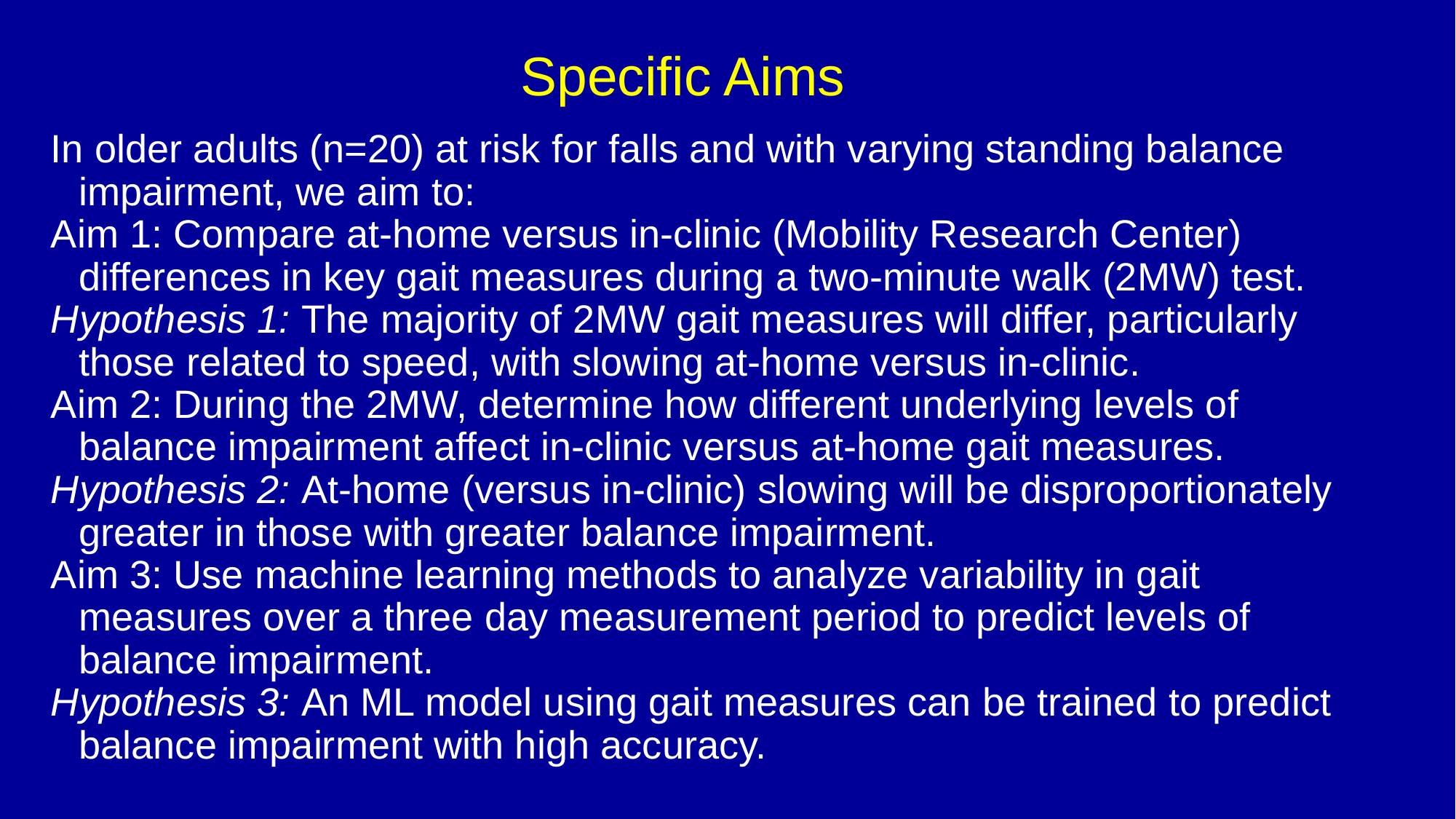

# Specific Aims
In older adults (n=20) at risk for falls and with varying standing balance impairment, we aim to:
Aim 1: Compare at-home versus in-clinic (Mobility Research Center) differences in key gait measures during a two-minute walk (2MW) test.
Hypothesis 1: The majority of 2MW gait measures will differ, particularly those related to speed, with slowing at-home versus in-clinic.
Aim 2: During the 2MW, determine how different underlying levels of balance impairment affect in-clinic versus at-home gait measures.
Hypothesis 2: At-home (versus in-clinic) slowing will be disproportionately greater in those with greater balance impairment.
Aim 3: Use machine learning methods to analyze variability in gait measures over a three day measurement period to predict levels of balance impairment.
Hypothesis 3: An ML model using gait measures can be trained to predict balance impairment with high accuracy.